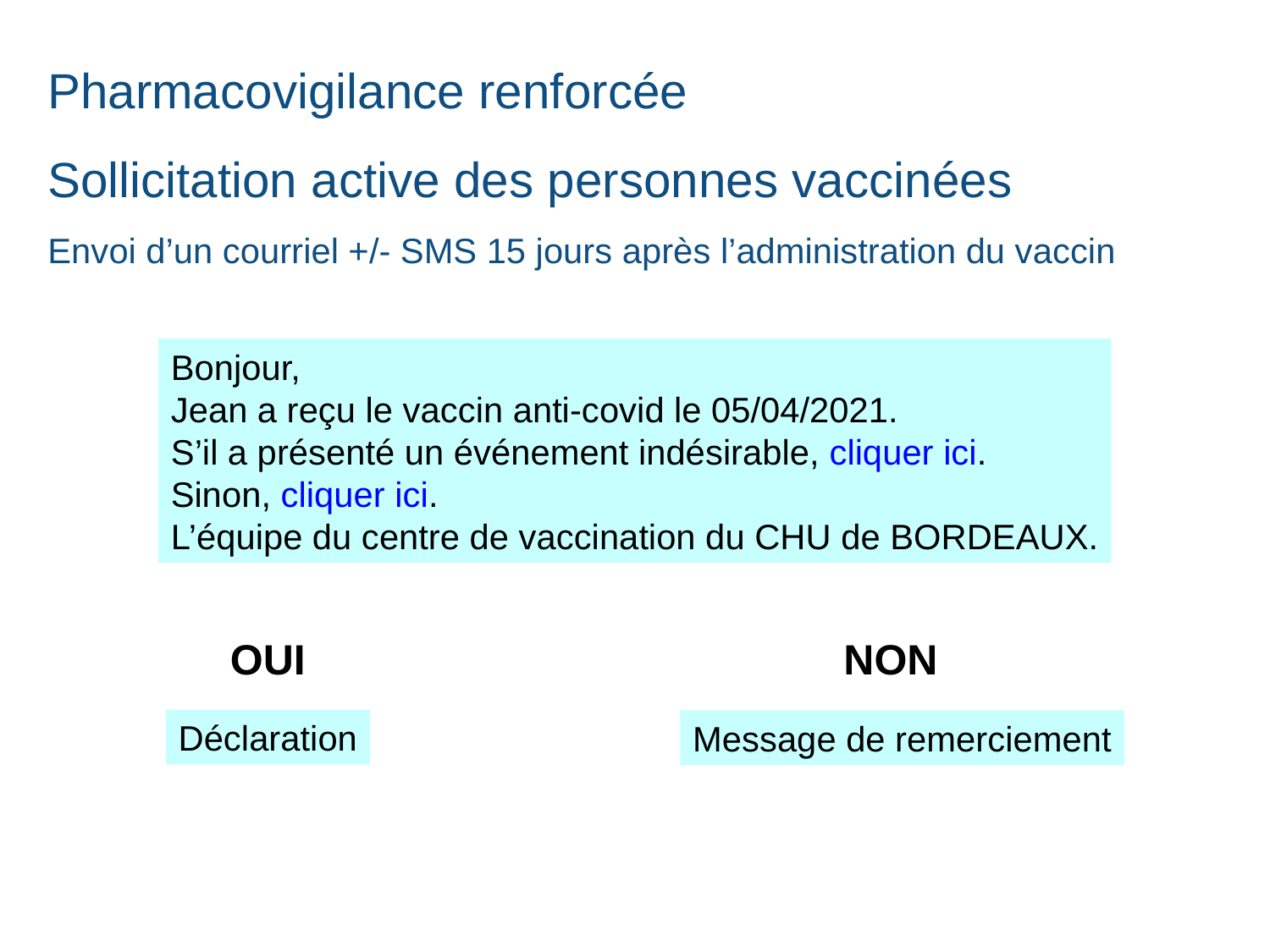

# Pharmacovigilance renforcée Sollicitation active des personnes vaccinées Envoi d’un courriel +/- SMS 15 jours après l’administration du vaccin
Bonjour,
Jean a reçu le vaccin anti-covid le 05/04/2021.
S’il a présenté un événement indésirable, cliquer ici.
Sinon, cliquer ici.
L’équipe du centre de vaccination du CHU de BORDEAUX.
OUI
NON
Déclaration
Message de remerciement